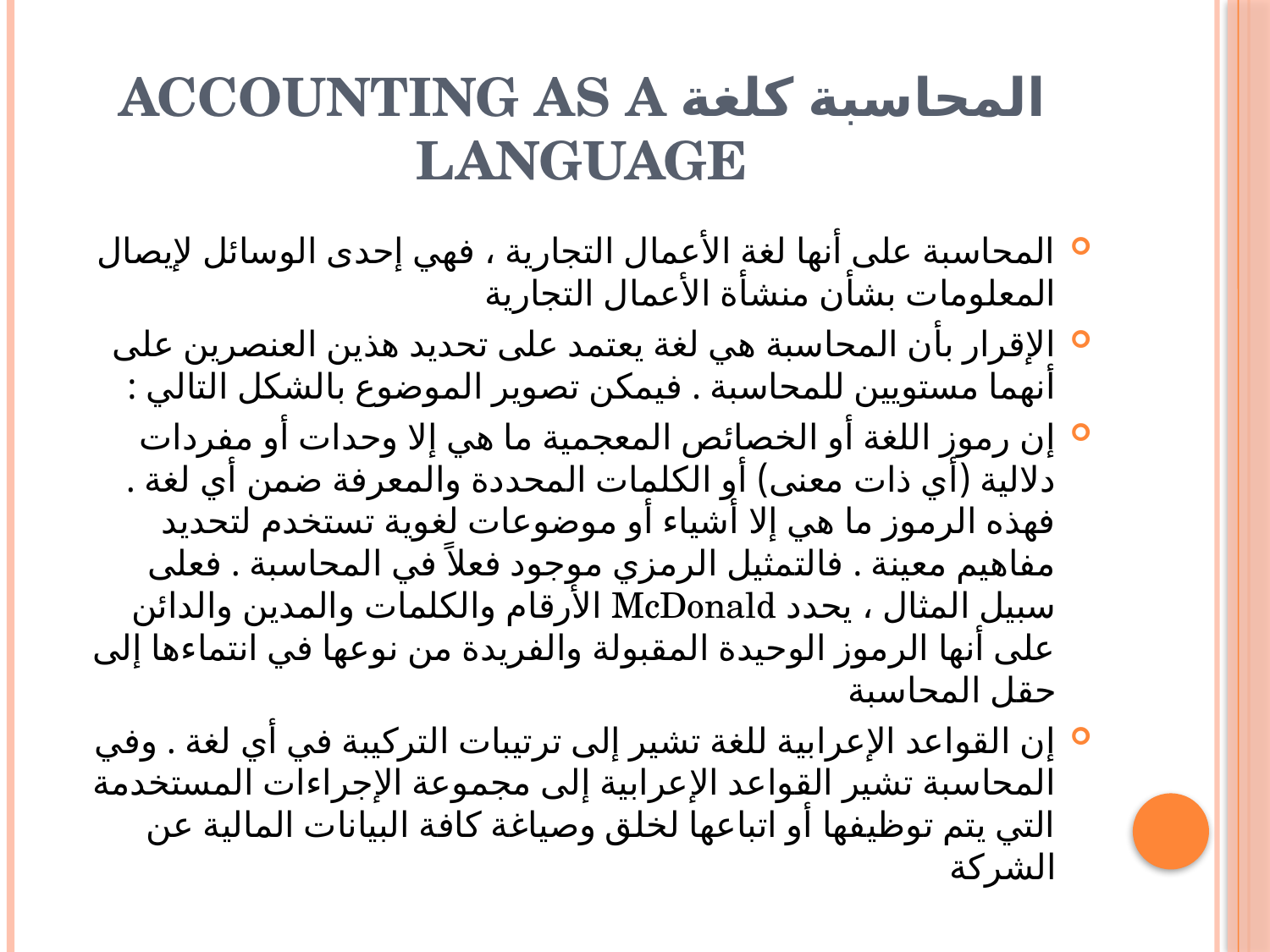

# المحاسبة كلغة Accounting as a Language
المحاسبة على أنها لغة الأعمال التجارية ، فهي إحدى الوسائل لإيصال المعلومات بشأن منشأة الأعمال التجارية
الإقرار بأن المحاسبة هي لغة يعتمد على تحديد هذين العنصرين على أنهما مستويين للمحاسبة . فيمكن تصوير الموضوع بالشكل التالي :
إن رموز اللغة أو الخصائص المعجمية ما هي إلا وحدات أو مفردات دلالية (أي ذات معنى) أو الكلمات المحددة والمعرفة ضمن أي لغة . فهذه الرموز ما هي إلا أشياء أو موضوعات لغوية تستخدم لتحديد مفاهيم معينة . فالتمثيل الرمزي موجود فعلاً في المحاسبة . فعلى سبيل المثال ، يحدد McDonald الأرقام والكلمات والمدين والدائن على أنها الرموز الوحيدة المقبولة والفريدة من نوعها في انتماءها إلى حقل المحاسبة
إن القواعد الإعرابية للغة تشير إلى ترتيبات التركيبة في أي لغة . وفي المحاسبة تشير القواعد الإعرابية إلى مجموعة الإجراءات المستخدمة التي يتم توظيفها أو اتباعها لخلق وصياغة كافة البيانات المالية عن الشركة